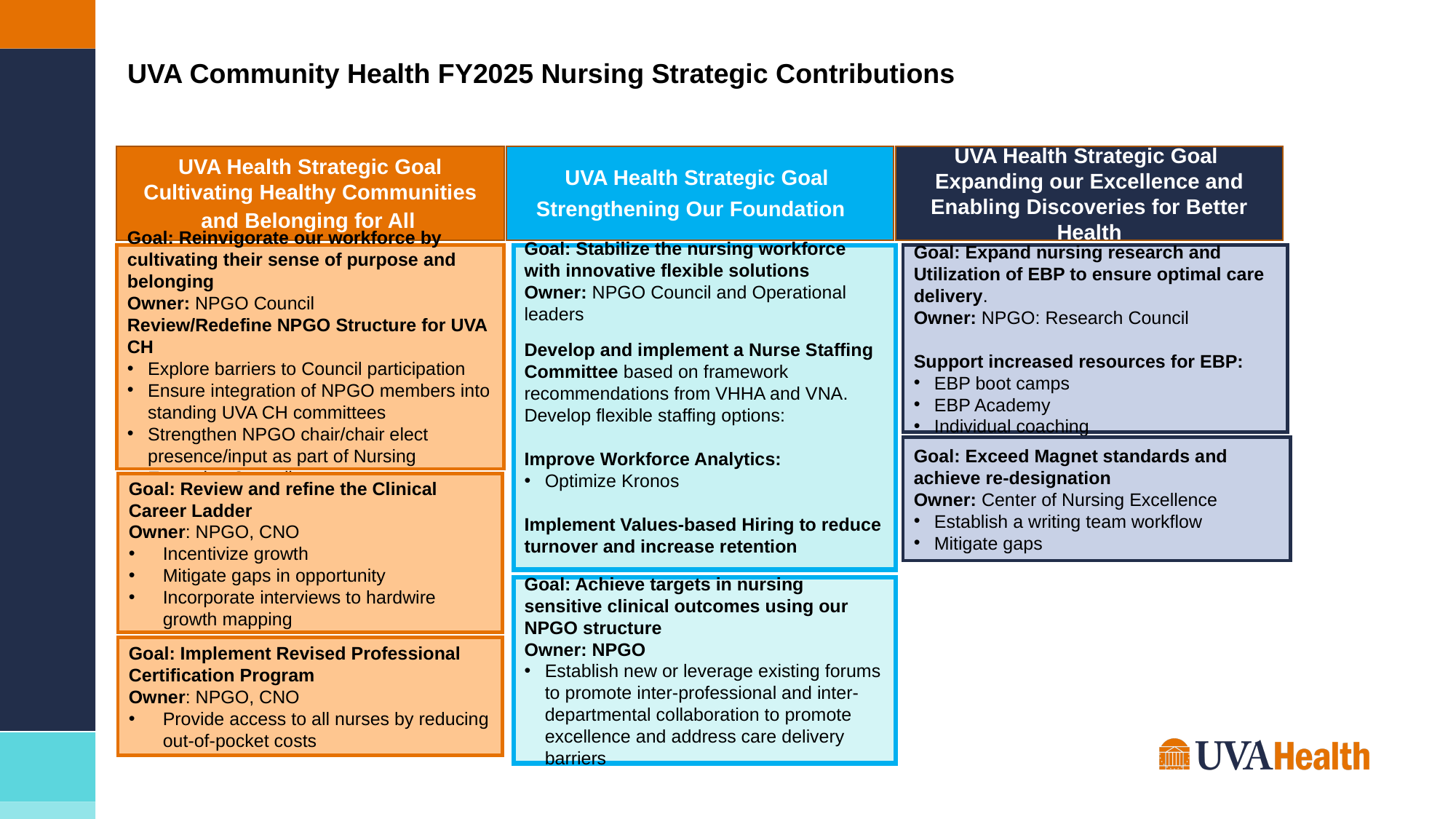

# UVA Community Health FY2025 Nursing Strategic Contributions
UVA Health Strategic Goal
Cultivating Healthy Communities and Belonging for All
UVA Health Strategic Goal
Strengthening Our Foundation
UVA Health Strategic Goal
Expanding our Excellence and Enabling Discoveries for Better Health
Goal: Stabilize the nursing workforce with innovative flexible solutions
Owner: NPGO Council and Operational leaders

Develop and implement a Nurse Staffing Committee based on framework recommendations from VHHA and VNA.
Develop flexible staffing options:

Improve Workforce Analytics:
Optimize Kronos

Implement Values-based Hiring to reduce turnover and increase retention

Goal: Expand nursing research and Utilization of EBP to ensure optimal care delivery.
Owner: NPGO: Research Council

Support increased resources for EBP:
EBP boot camps
EBP Academy
Individual coaching
Goal: Reinvigorate our workforce by cultivating their sense of purpose and belonging
Owner: NPGO Council
Review/Redefine NPGO Structure for UVA CH
Explore barriers to Council participation
Ensure integration of NPGO members into standing UVA CH committees
Strengthen NPGO chair/chair elect presence/input as part of Nursing Executive Council
Goal: Exceed Magnet standards and achieve re-designation
Owner: Center of Nursing Excellence
Establish a writing team workflow
Mitigate gaps
Goal: Review and refine the Clinical Career Ladder
Owner: NPGO, CNO
Incentivize growth
Mitigate gaps in opportunity
Incorporate interviews to hardwire growth mapping
Goal: Achieve targets in nursing sensitive clinical outcomes using our NPGO structure
Owner: NPGO
Establish new or leverage existing forums to promote inter-professional and inter-departmental collaboration to promote excellence and address care delivery barriers
Goal: Implement Revised Professional Certification Program
Owner: NPGO, CNO
Provide access to all nurses by reducing out-of-pocket costs